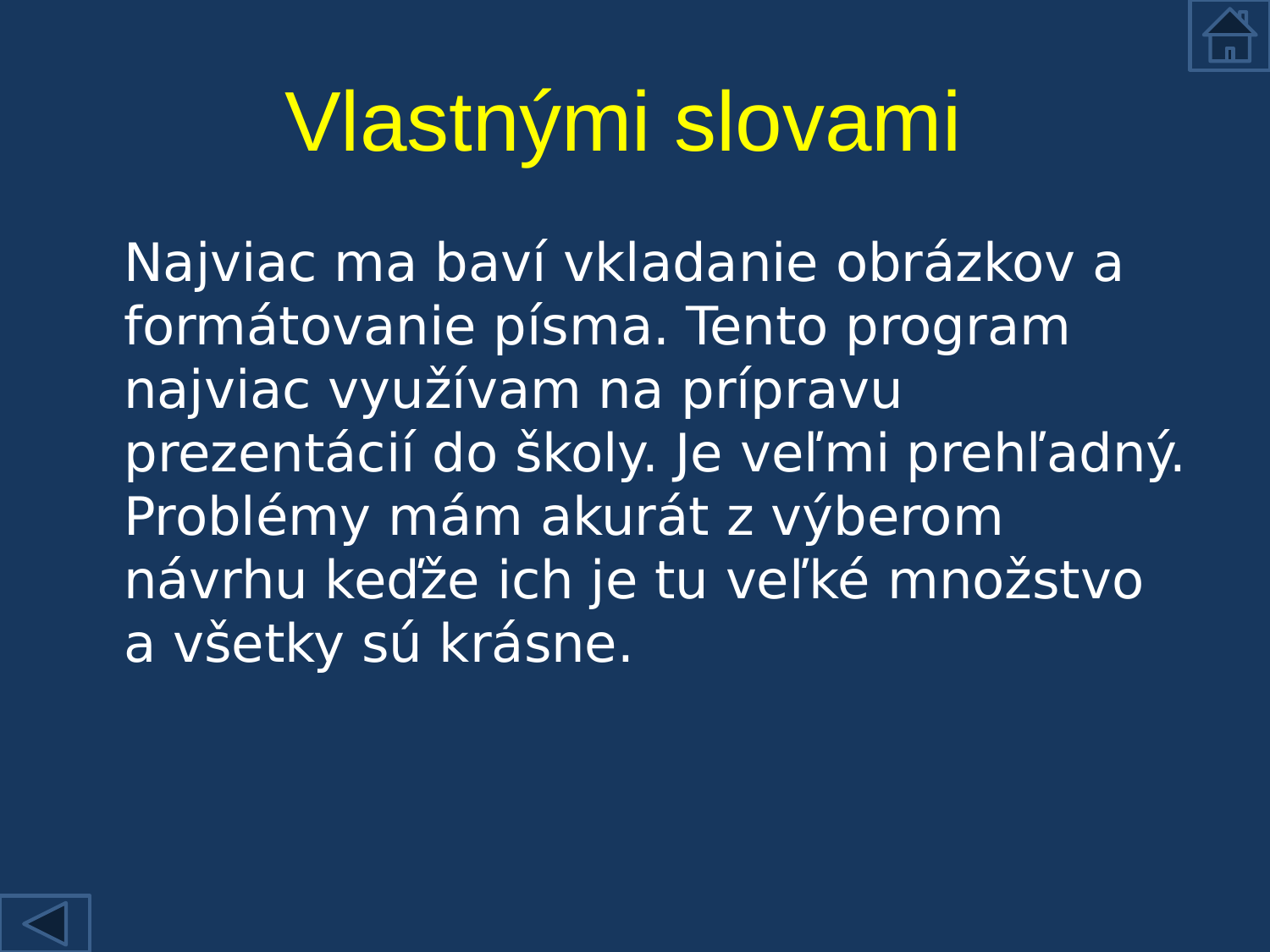

# Vlastnými slovami
	Najviac ma baví vkladanie obrázkov a formátovanie písma. Tento program najviac využívam na prípravu prezentácií do školy. Je veľmi prehľadný. Problémy mám akurát z výberom návrhu keďže ich je tu veľké množstvo a všetky sú krásne.